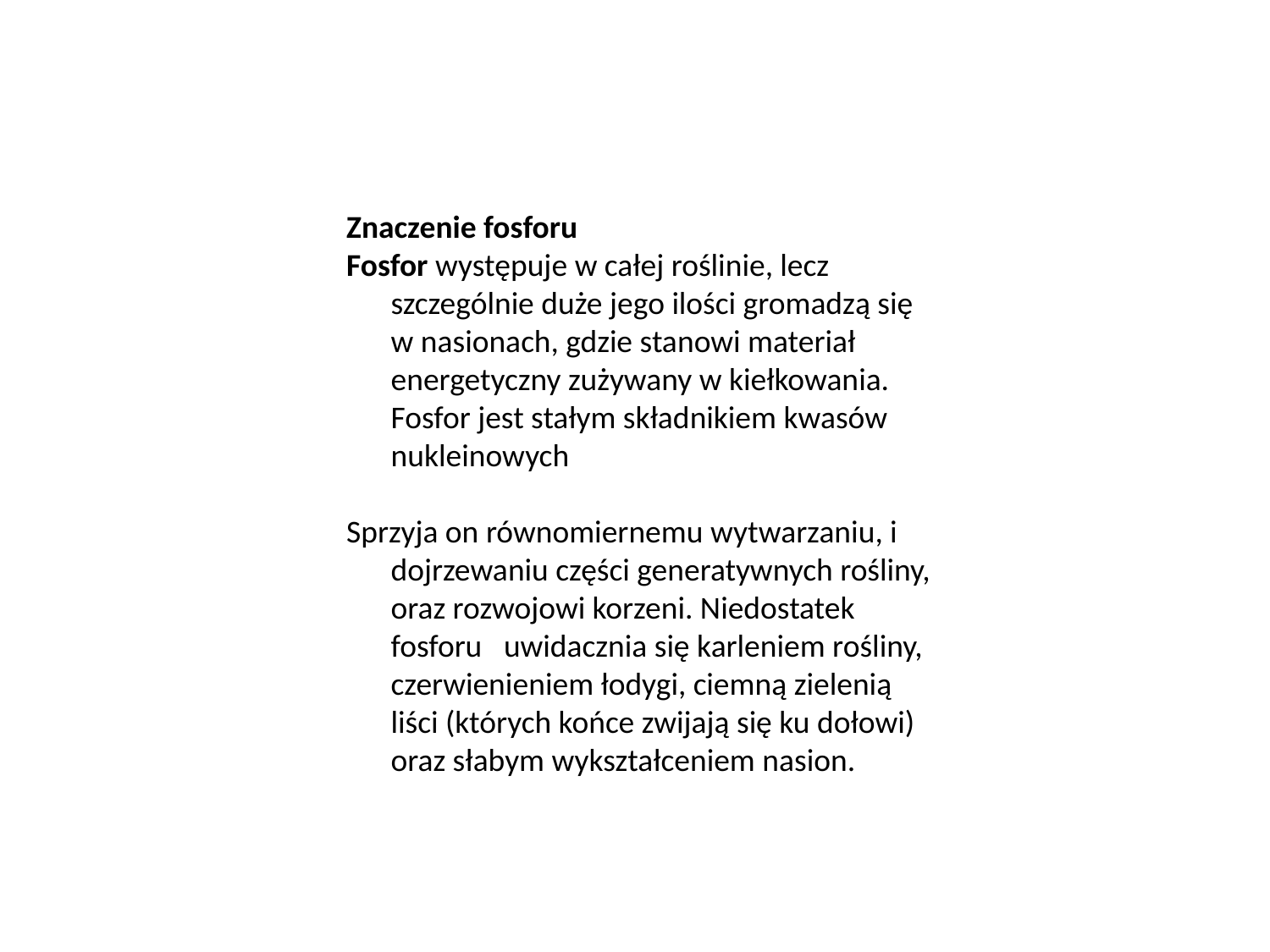

Znaczenie fosforu
Fosfor występuje w całej roślinie, lecz szczególnie duże jego ilości gromadzą się w nasionach, gdzie stanowi materiał energetyczny zużywany w kiełkowania. Fosfor jest stałym składnikiem kwasów nukleinowych

Sprzyja on równomiernemu wytwarzaniu, i dojrzewaniu części generatywnych rośliny, oraz rozwojowi korzeni. Niedostatek    fosforu   uwidacznia się karleniem rośliny, czerwienieniem łodygi, ciemną zielenią liści (których końce zwijają się ku dołowi) oraz słabym wykształceniem nasion.